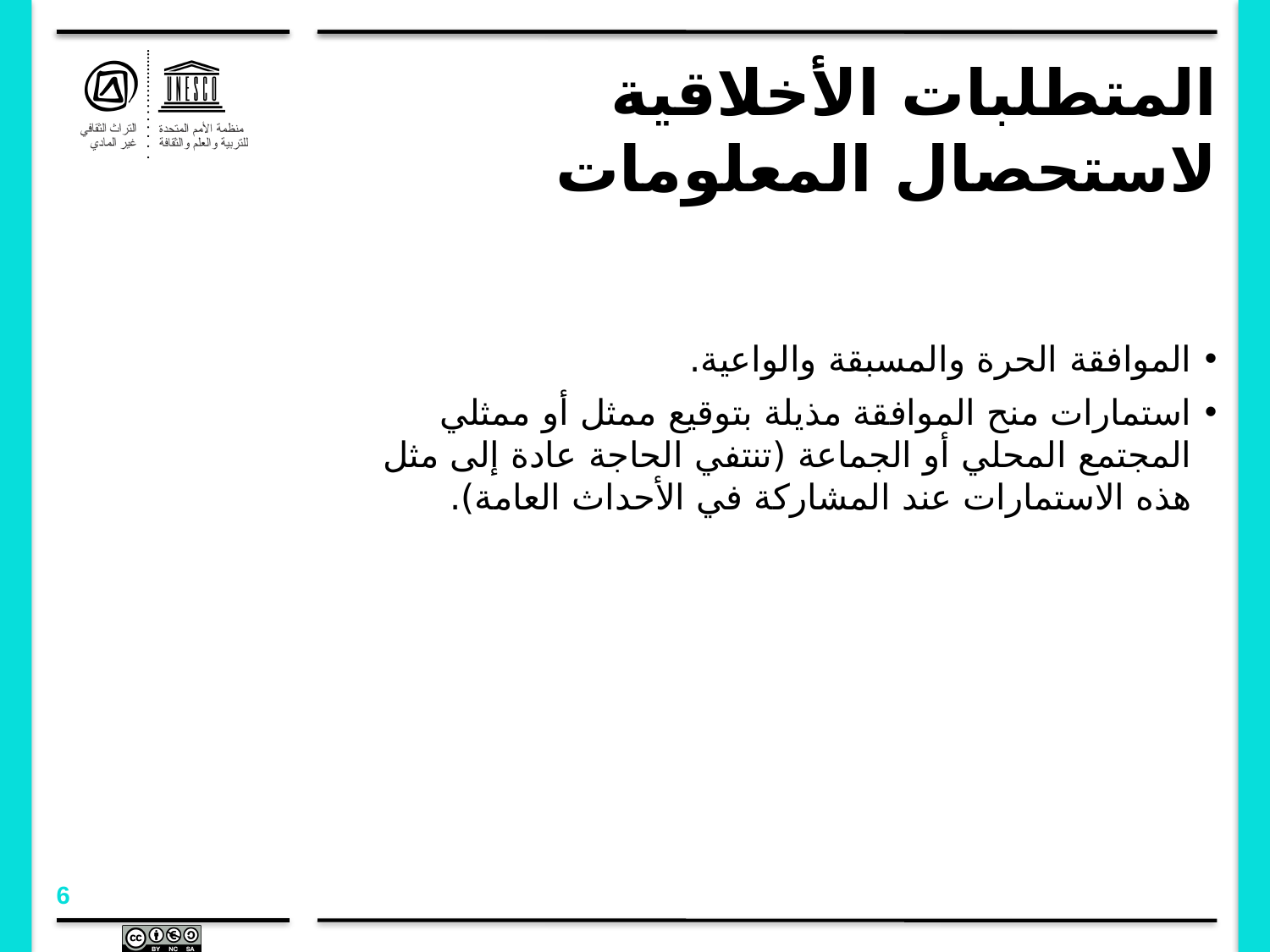

# المتطلبات الأخلاقية لاستحصال المعلومات
الموافقة الحرة والمسبقة والواعية.
استمارات منح الموافقة مذيلة بتوقيع ممثل أو ممثلي المجتمع المحلي أو الجماعة (تنتفي الحاجة عادة إلى مثل هذه الاستمارات عند المشاركة في الأحداث العامة).